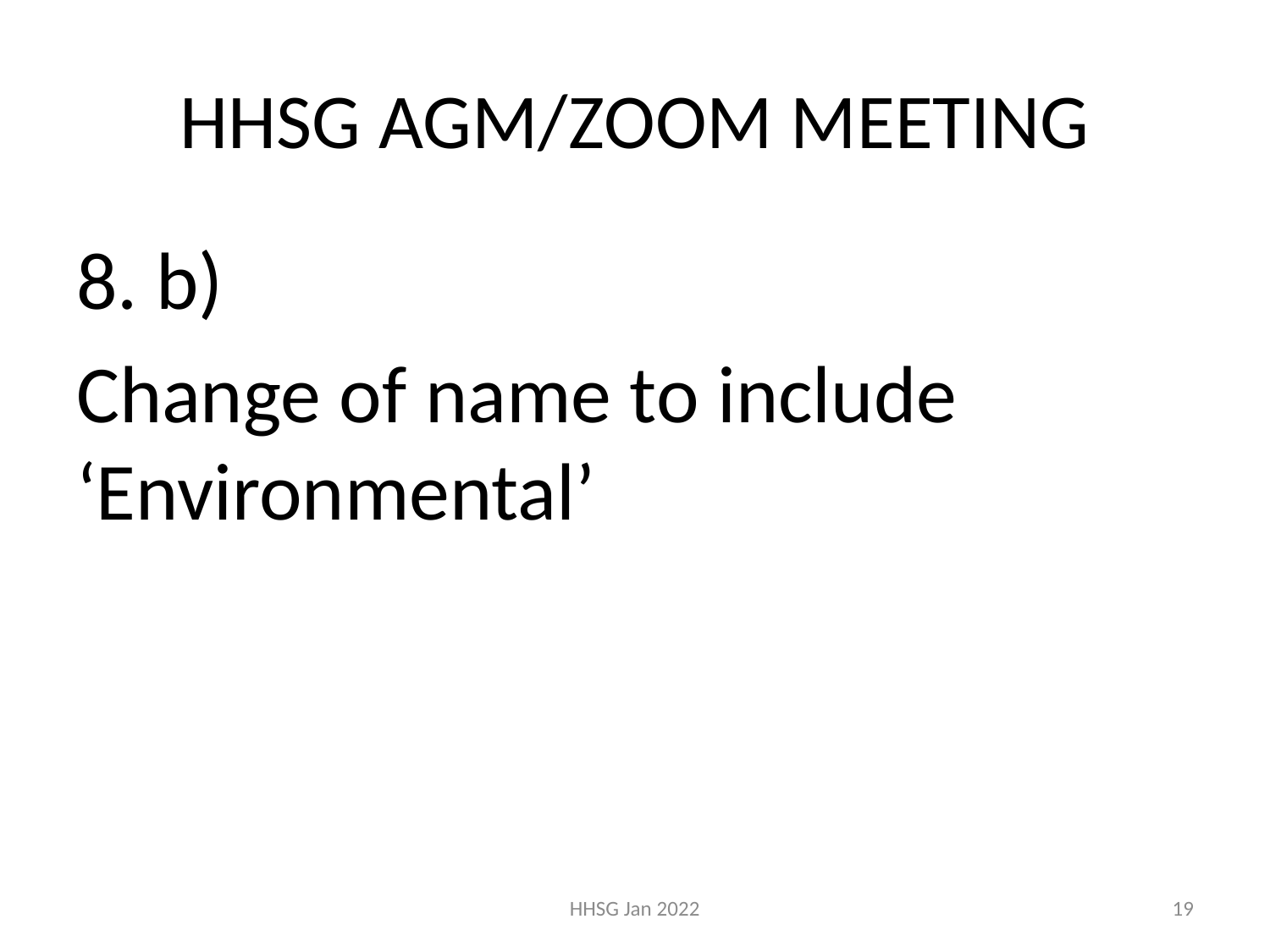

# HHSG AGM/ZOOM MEETING
8. b)
Change of name to include ‘Environmental’

HHSG Jan 2022
19